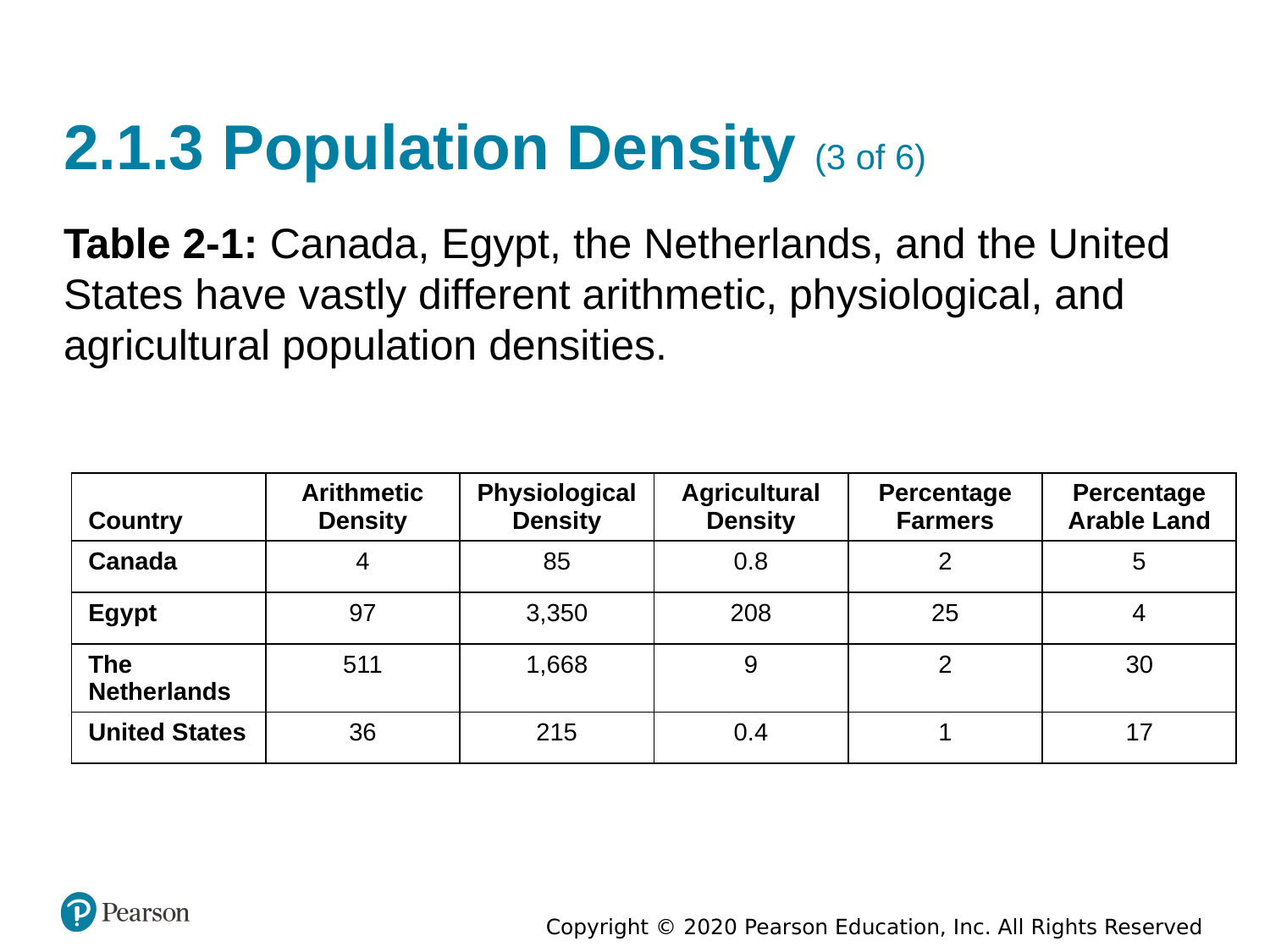

# 2.1.3 Population Density (3 of 6)
Table 2-1: Canada, Egypt, the Netherlands, and the United States have vastly different arithmetic, physiological, and agricultural population densities.
| Country | Arithmetic Density | Physiological Density | Agricultural Density | Percentage Farmers | Percentage Arable Land |
| --- | --- | --- | --- | --- | --- |
| Canada | 4 | 85 | 0.8 | 2 | 5 |
| Egypt | 97 | 3,350 | 208 | 25 | 4 |
| The Netherlands | 511 | 1,668 | 9 | 2 | 30 |
| United States | 36 | 215 | 0.4 | 1 | 17 |